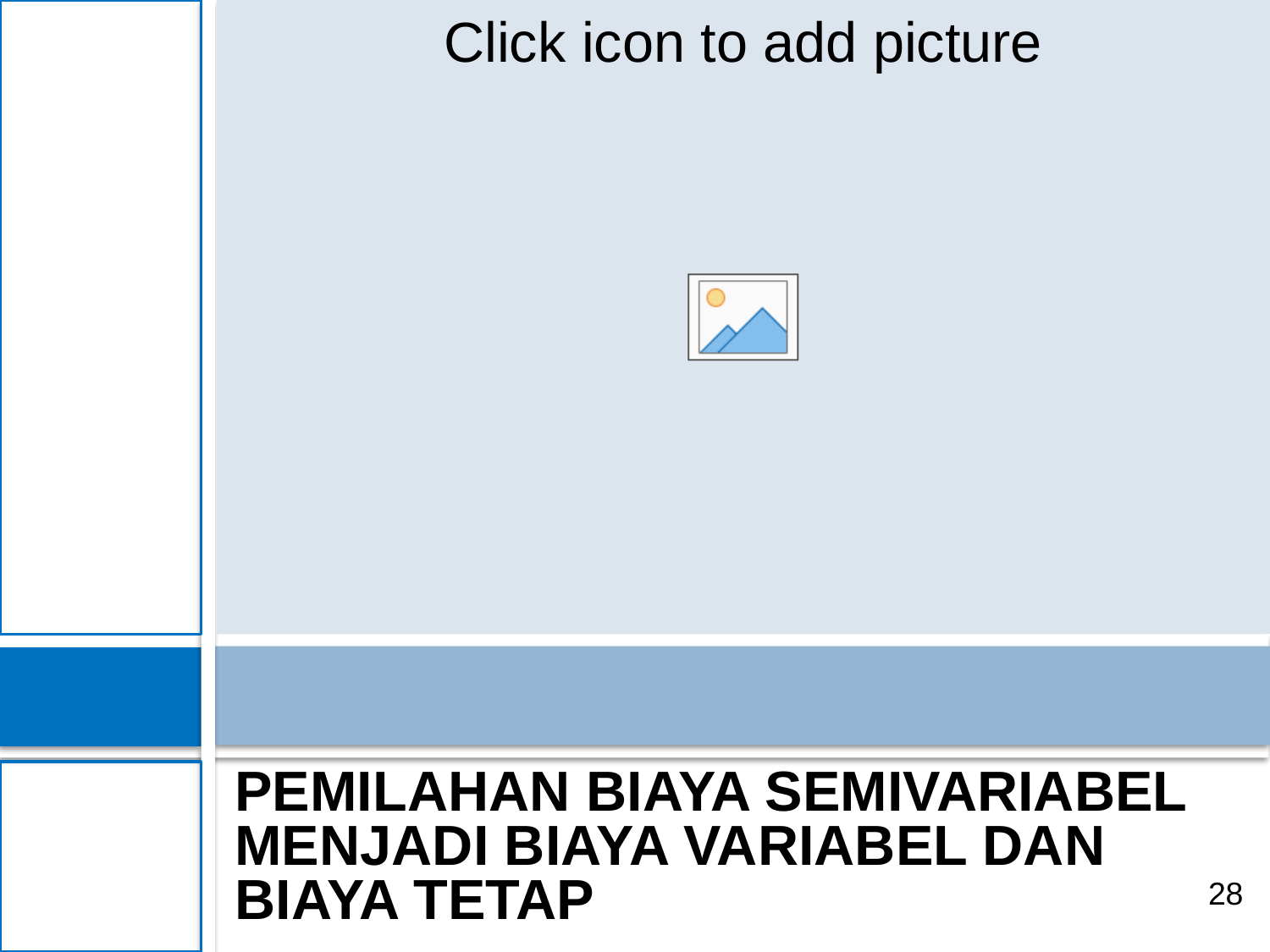

#
PEMILAHAN BIAYA SEMIVARIABEL MENJADI BIAYA VARIABEL DAN BIAYA TETAP